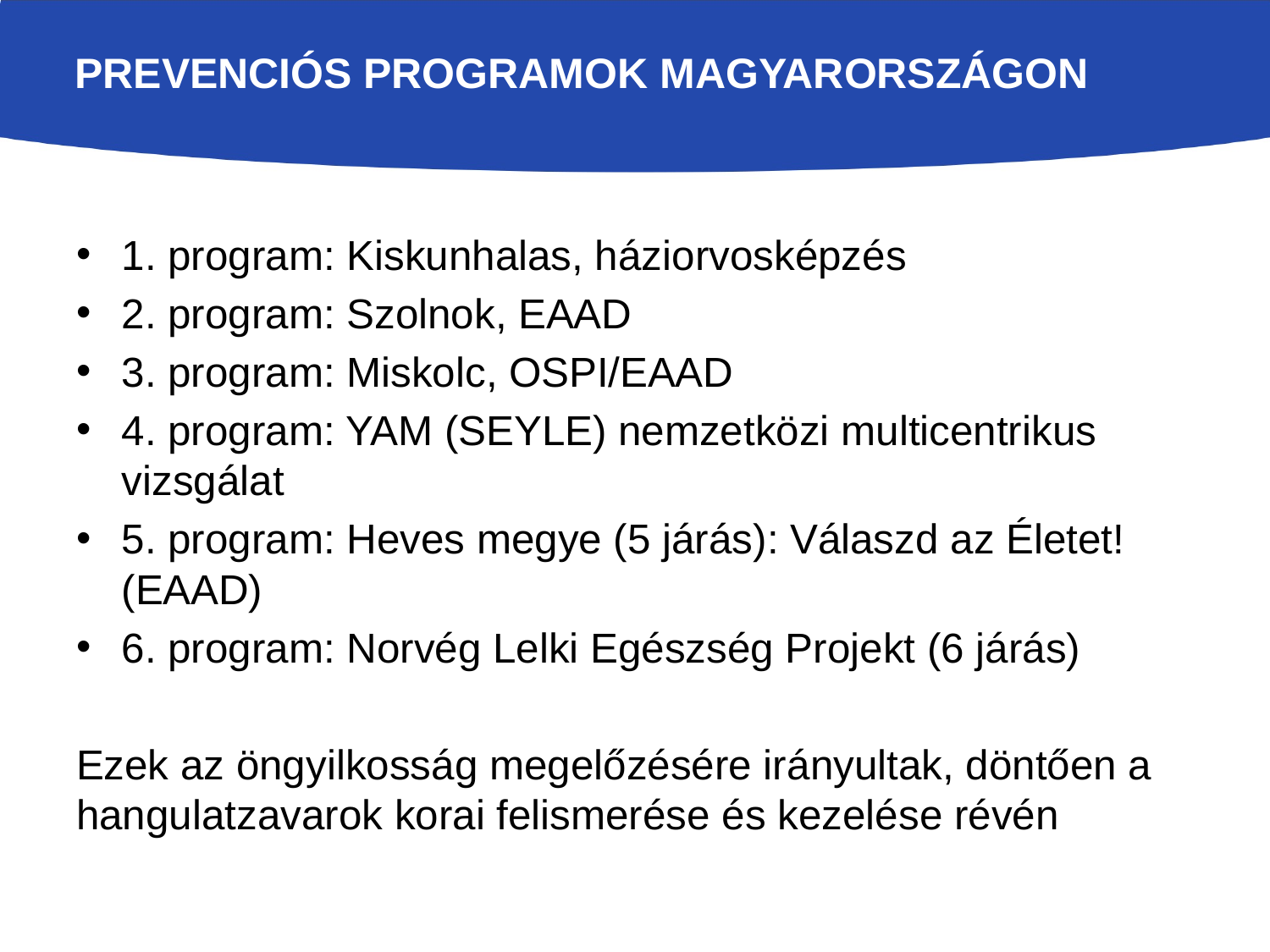

# Prevenciós programok Magyarországon
1. program: Kiskunhalas, háziorvosképzés
2. program: Szolnok, EAAD
3. program: Miskolc, OSPI/EAAD
4. program: YAM (SEYLE) nemzetközi multicentrikus vizsgálat
5. program: Heves megye (5 járás): Válaszd az Életet! (EAAD)
6. program: Norvég Lelki Egészség Projekt (6 járás)

Ezek az öngyilkosság megelőzésére irányultak, döntően a hangulatzavarok korai felismerése és kezelése révén